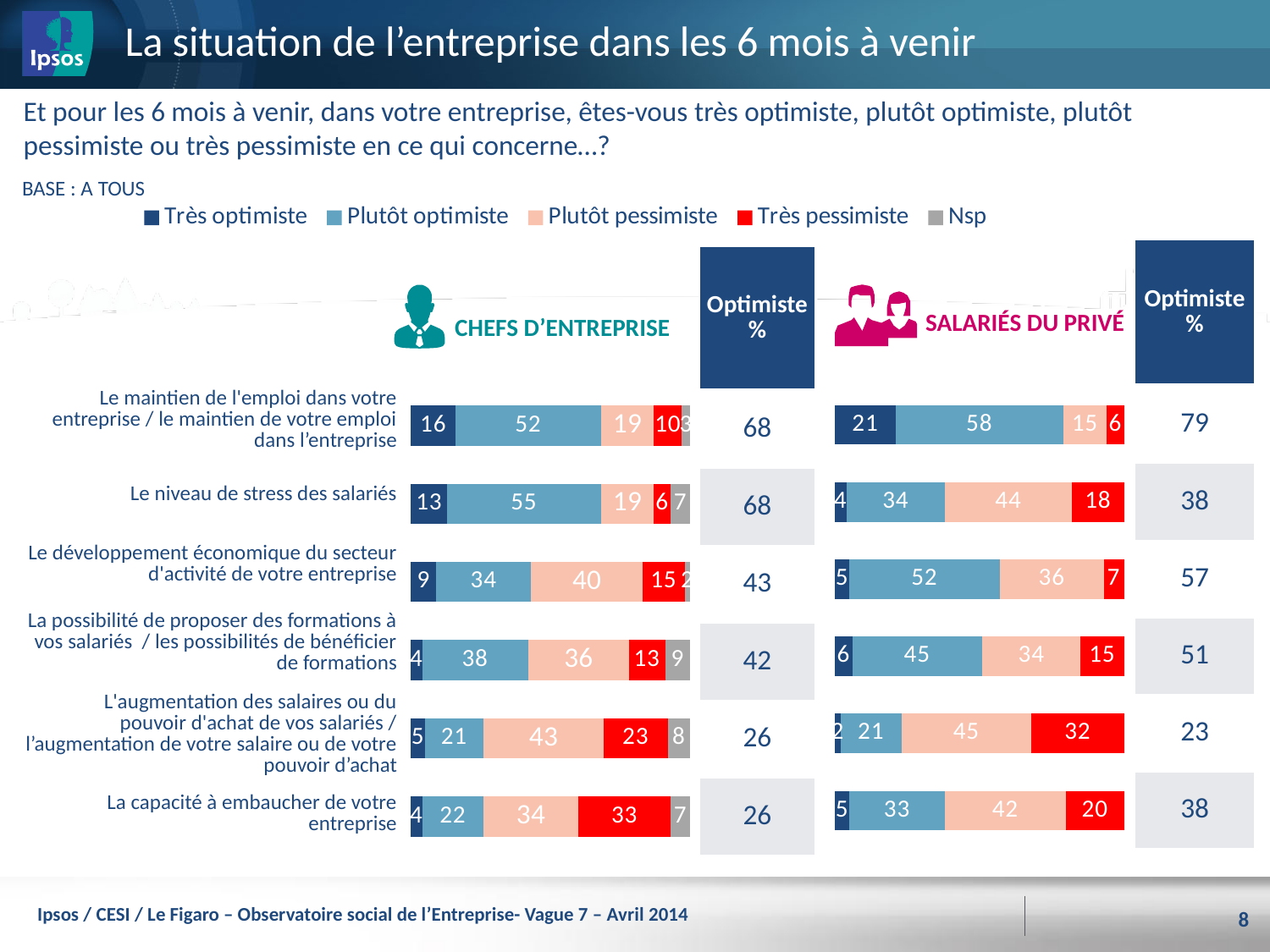

# La situation de l’entreprise dans les 6 mois à venir
Et pour les 6 mois à venir, dans votre entreprise, êtes-vous très optimiste, plutôt optimiste, plutôt pessimiste ou très pessimiste en ce qui concerne…?

### Chart

| Category | Très optimiste | Plutôt optimiste | Plutôt pessimiste | Très pessimiste | Nsp |
|---|---|---|---|---|---|
| Le maintien de l'emploi dans votre entreprise | 16.0 | 52.0 | 19.0 | 10.0 | 3.0 |
| Le niveau de stress des salariés | 13.0 | 55.0 | 19.0 | 6.0 | 7.0 |
| Le développement économique du secteur d'activité de votre entreprise | 9.0 | 34.0 | 40.0 | 15.0 | 2.0 |
| La possibilité de proposer des formations à vos salariés | 4.0 | 38.0 | 36.0 | 13.0 | 9.0 |
| L'augmentation des salaires ou du pouvoir d'achat de vos salariés | 5.0 | 21.0 | 43.0 | 23.0 | 8.0 |
| La capacité à embaucher de votre entreprise | 4.0 | 22.0 | 34.0 | 33.0 | 7.0 |

### Chart

| Category |  |  |  |  |
|---|---|---|---|---|
BASE : A TOUS
| Optimiste % |
| --- |
| 79 |
| 38 |
| 57 |
| 51 |
| 23 |
| 38 |
| Optimiste % |
| --- |
| 68 |
| 68 |
| 43 |
| 42 |
| 26 |
| 26 |

SALARIÉS DU PRIVÉ

CHEFS D’ENTREPRISE
| Le maintien de l'emploi dans votre entreprise / le maintien de votre emploi dans l’entreprise |
| --- |
| Le niveau de stress des salariés |
| Le développement économique du secteur d'activité de votre entreprise |
| La possibilité de proposer des formations à vos salariés / les possibilités de bénéficier de formations |
| L'augmentation des salaires ou du pouvoir d'achat de vos salariés / l’augmentation de votre salaire ou de votre pouvoir d’achat |
| La capacité à embaucher de votre entreprise |
Ipsos / CESI / Le Figaro – Observatoire social de l’Entreprise- Vague 7 – Avril 2014
8